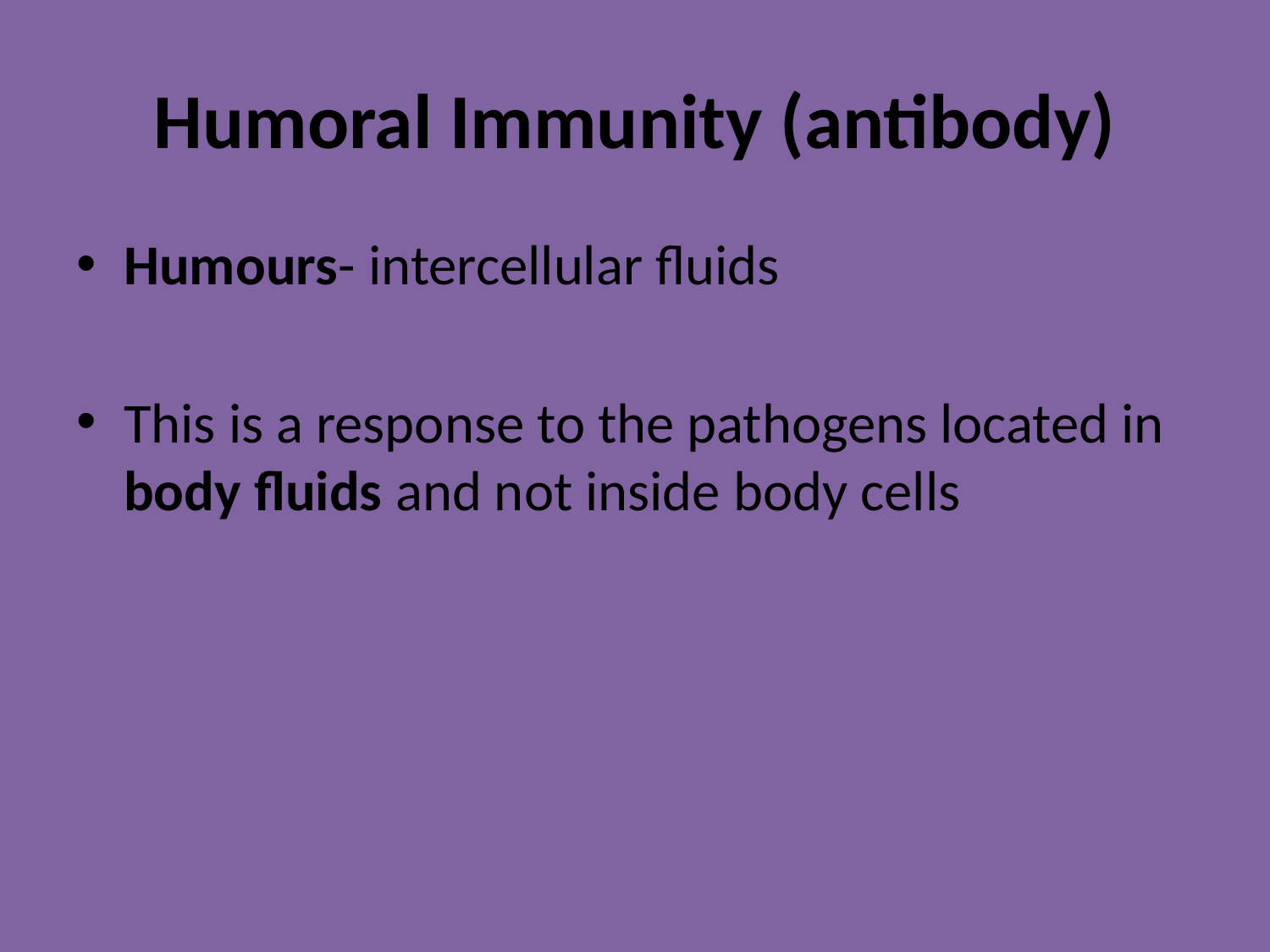

# Humoral Immunity (antibody)
Humours- intercellular fluids

This is a response to the pathogens located in body fluids and not inside body cells